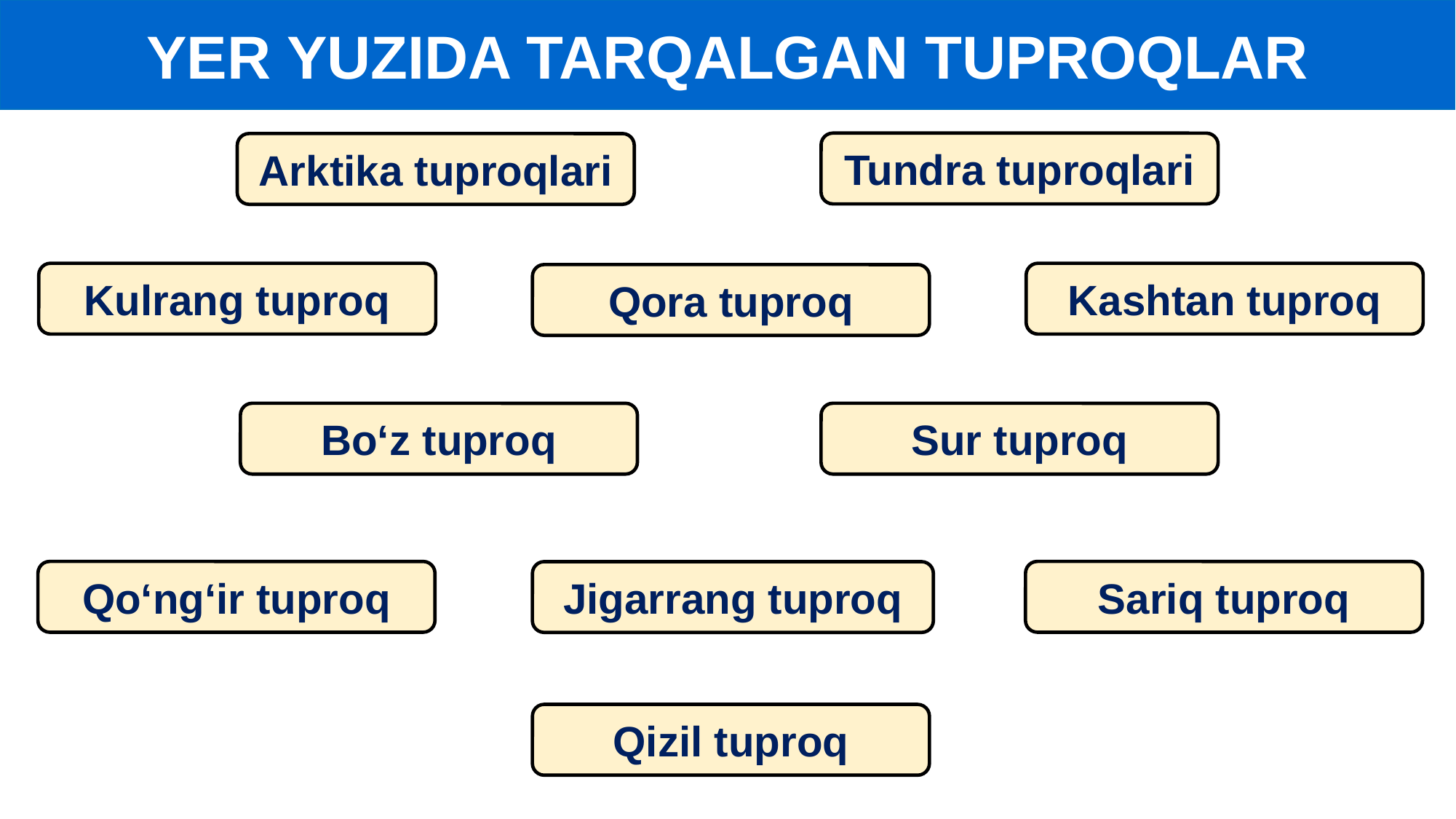

YER YUZIDA TARQALGAN TUPROQLAR
Tundra tuproqlari
Arktika tuproqlari
Kulrang tuproq
Kashtan tuproq
Qora tuproq

Bo‘z tuproq
Sur tuproq
Qo‘ng‘ir tuproq
Sariq tuproq
Jigarrang tuproq
Qizil tuproq